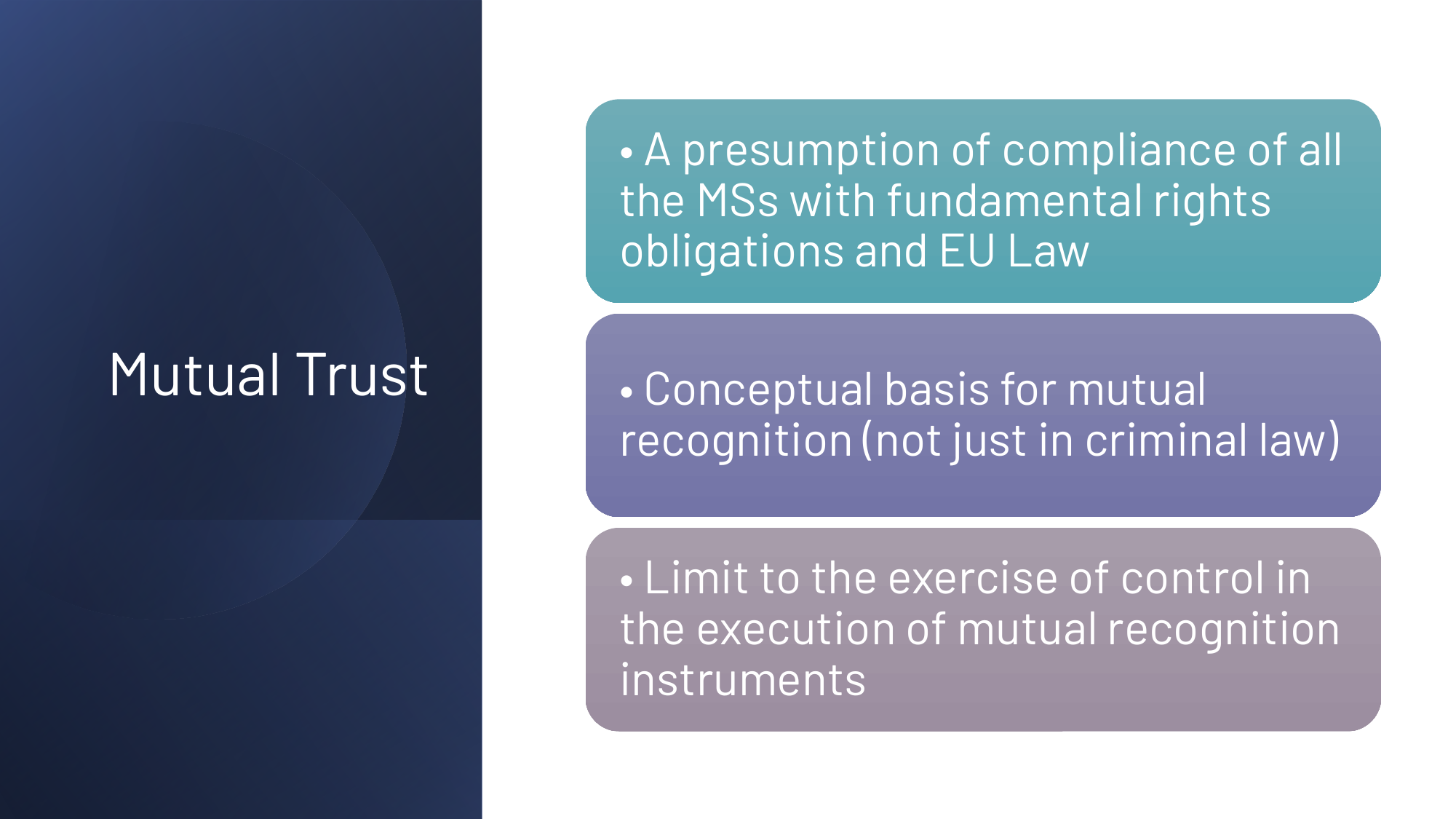

• A presumption of compliance of all the MSs with fundamental rights obligations and EU Law
• Conceptual basis for mutual recognition (not just in criminal law)
• Limit to the exercise of control in the execution of mutual recognition instruments

# Mutual Trust